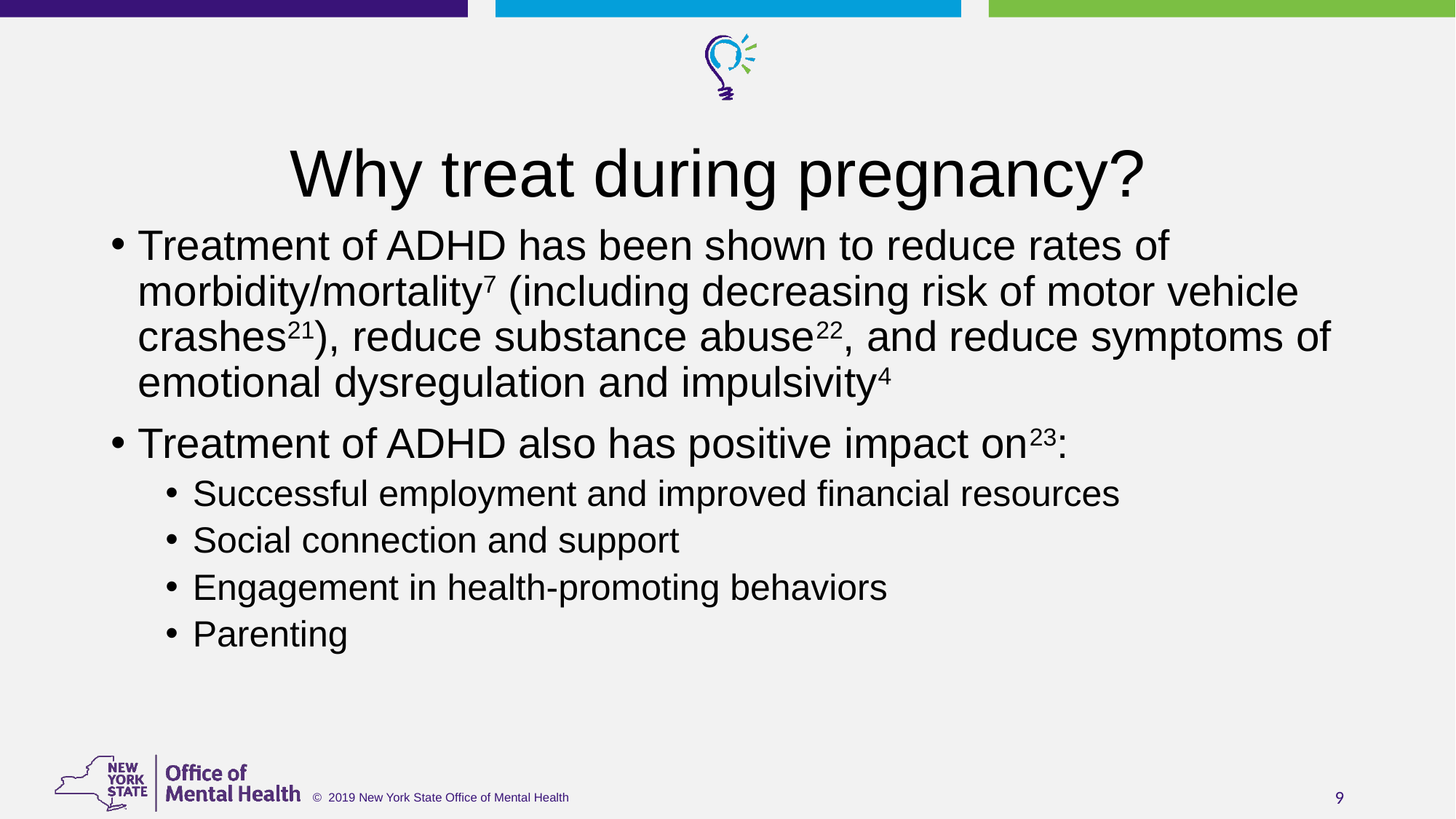

# Why treat during pregnancy?
Treatment of ADHD has been shown to reduce rates of morbidity/mortality7 (including decreasing risk of motor vehicle crashes21), reduce substance abuse22, and reduce symptoms of emotional dysregulation and impulsivity4
Treatment of ADHD also has positive impact on23:
Successful employment and improved financial resources
Social connection and support
Engagement in health-promoting behaviors
Parenting